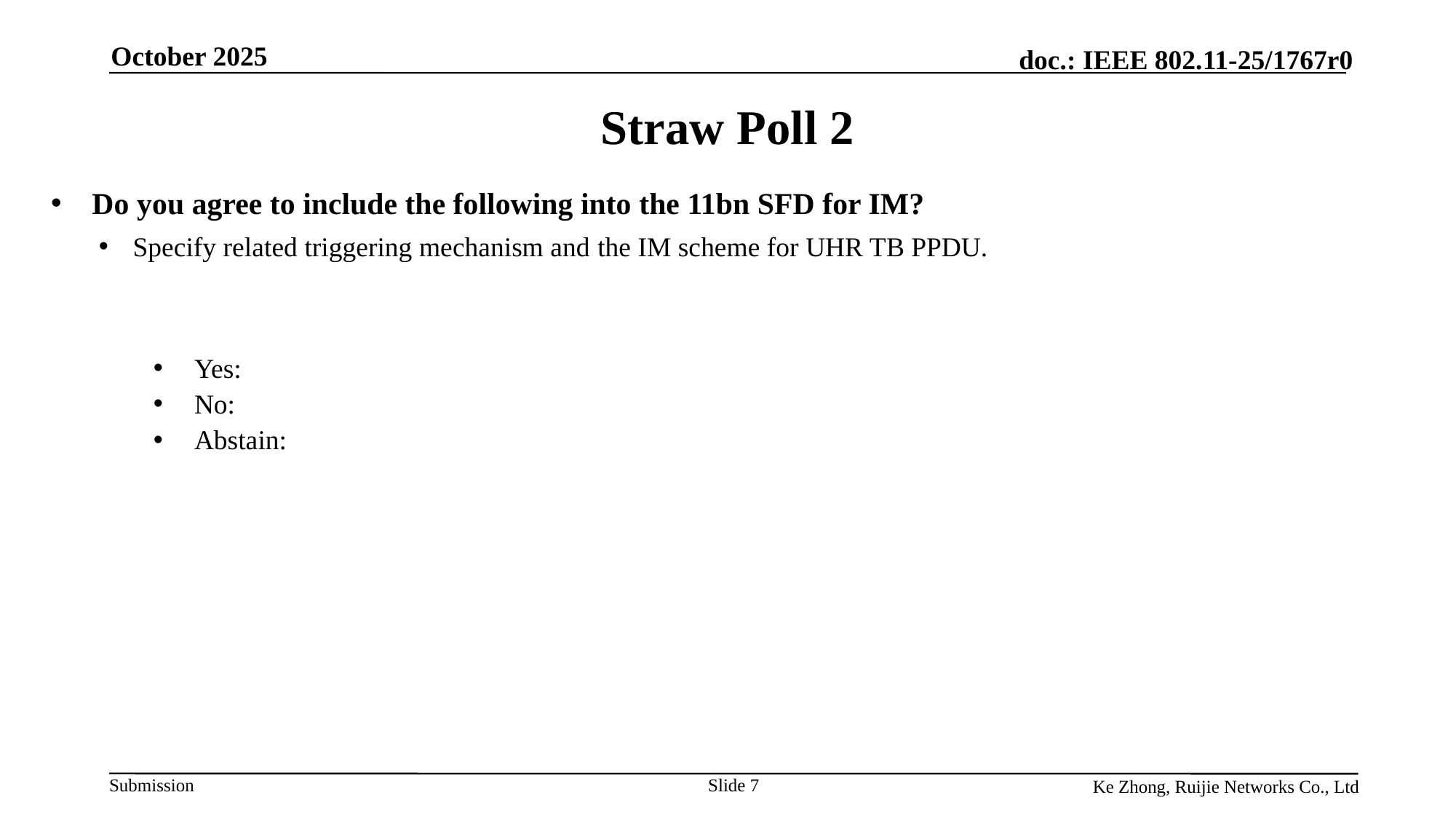

October 2025
Straw Poll 2
Do you agree to include the following into the 11bn SFD for IM?
Specify related triggering mechanism and the IM scheme for UHR TB PPDU.

Yes:
No:
Abstain:
Slide 7
Ke Zhong, Ruijie Networks Co., Ltd